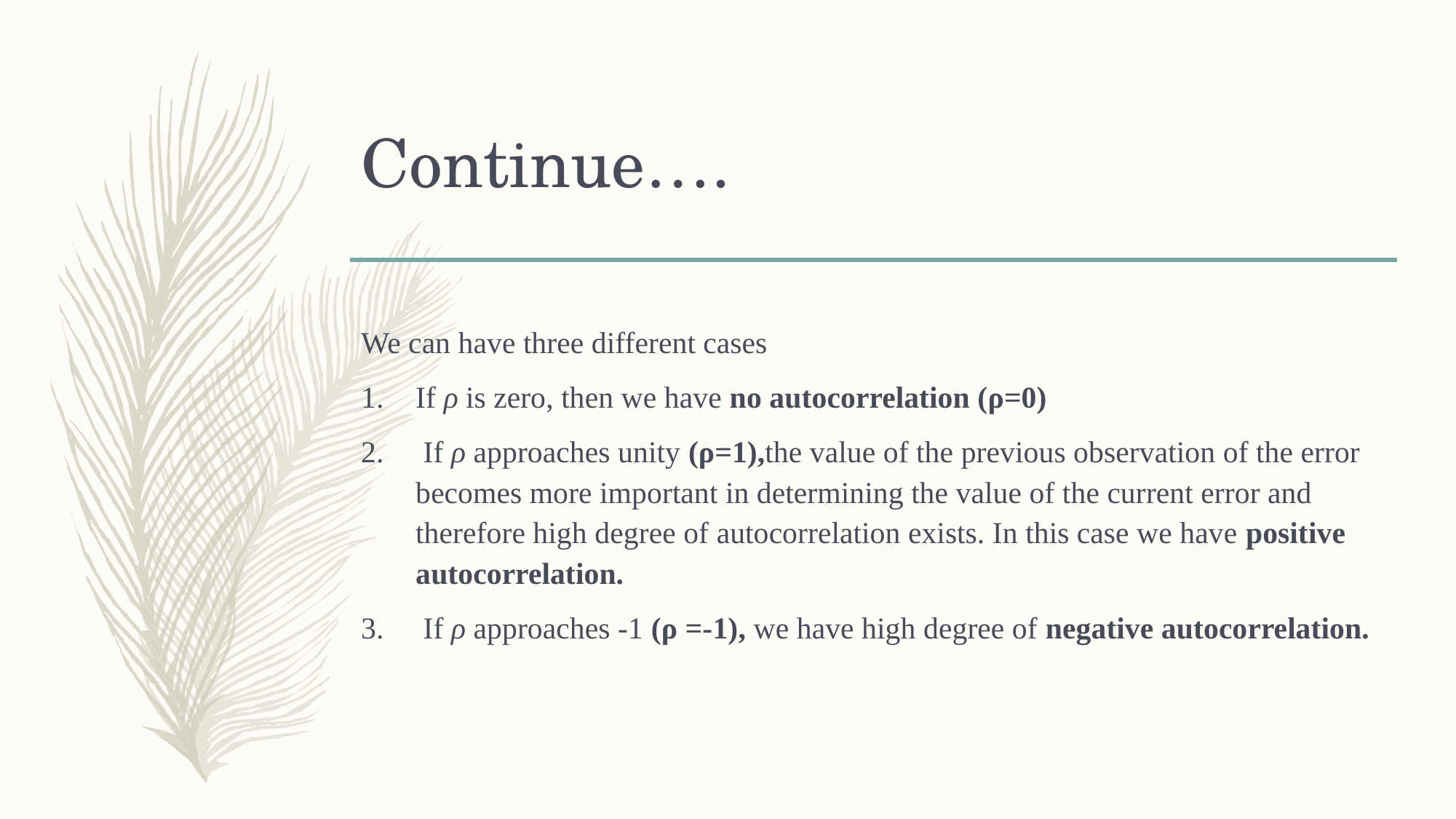

# Continue….
We can have three different cases
If ρ is zero, then we have no autocorrelation (ρ=0)
 If ρ approaches unity (ρ=1),the value of the previous observation of the error becomes more important in determining the value of the current error and therefore high degree of autocorrelation exists. In this case we have positive autocorrelation.
 If ρ approaches -1 (ρ =-1), we have high degree of negative autocorrelation.